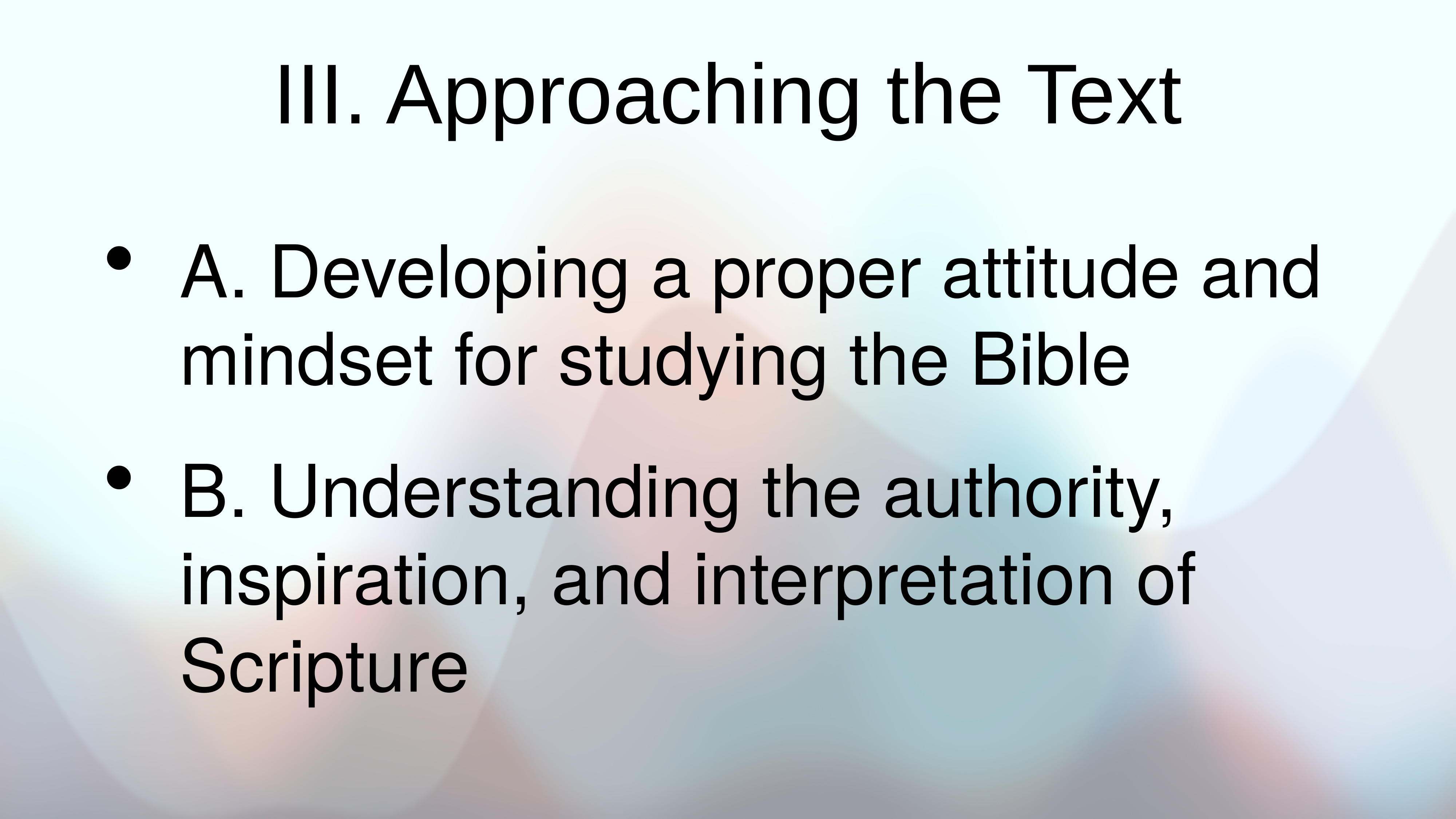

# III. Approaching the Text
A. Developing a proper attitude and mindset for studying the Bible
B. Understanding the authority, inspiration, and interpretation of Scripture